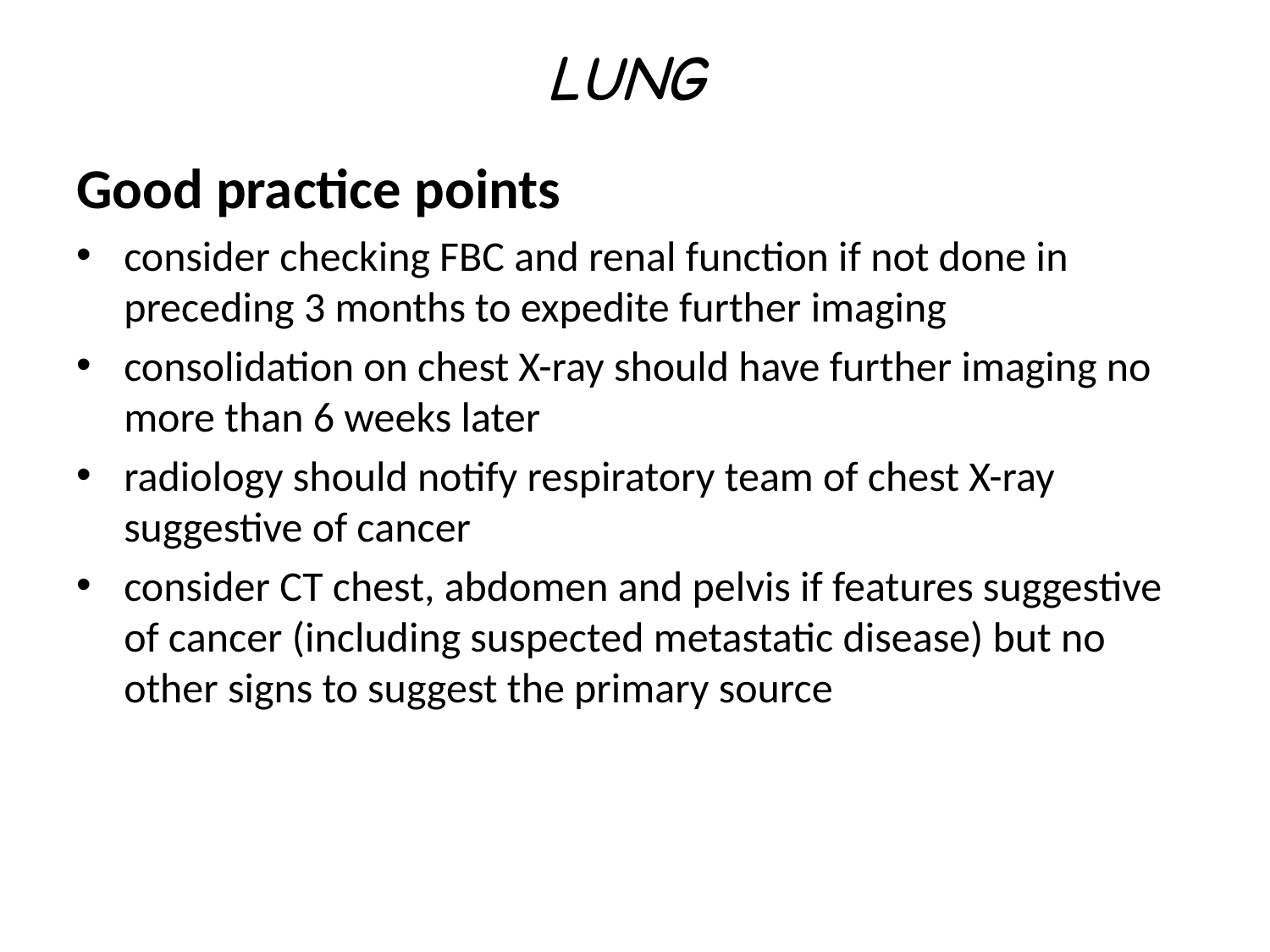

# LUNG
Good practice points
consider checking FBC and renal function if not done in preceding 3 months to expedite further imaging
consolidation on chest X-ray should have further imaging no more than 6 weeks later
radiology should notify respiratory team of chest X-ray suggestive of cancer
consider CT chest, abdomen and pelvis if features suggestive of cancer (including suspected metastatic disease) but no other signs to suggest the primary source